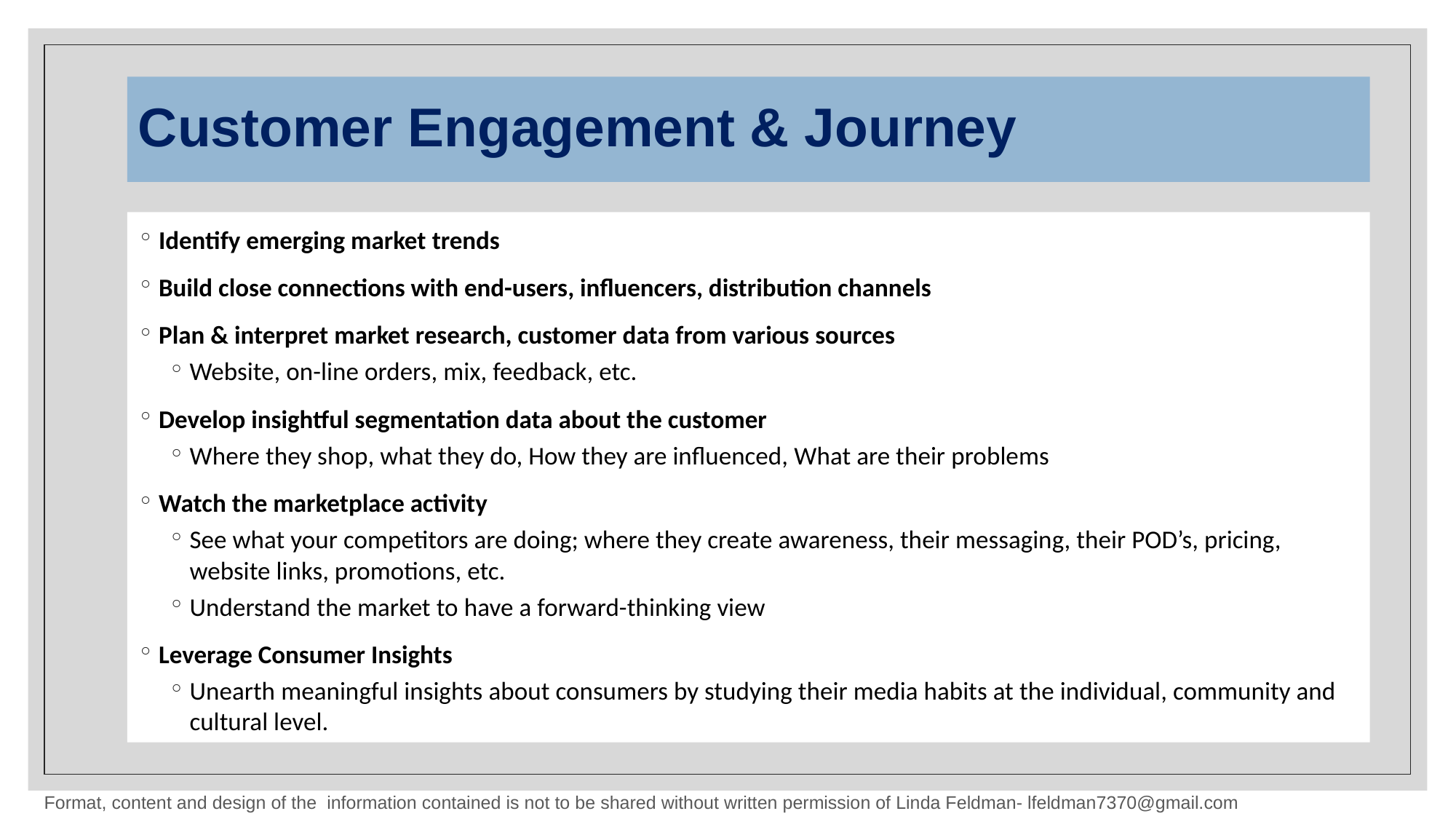

# Customer Engagement & Journey
Identify emerging market trends
Build close connections with end-users, influencers, distribution channels
Plan & interpret market research, customer data from various sources
Website, on-line orders, mix, feedback, etc.
Develop insightful segmentation data about the customer
Where they shop, what they do, How they are influenced, What are their problems
Watch the marketplace activity
See what your competitors are doing; where they create awareness, their messaging, their POD’s, pricing, website links, promotions, etc.
Understand the market to have a forward-thinking view
Leverage Consumer Insights
Unearth meaningful insights about consumers by studying their media habits at the individual, community and cultural level.

Format, content and design of the  information contained is not to be shared without written permission of Linda Feldman- lfeldman7370@gmail.com